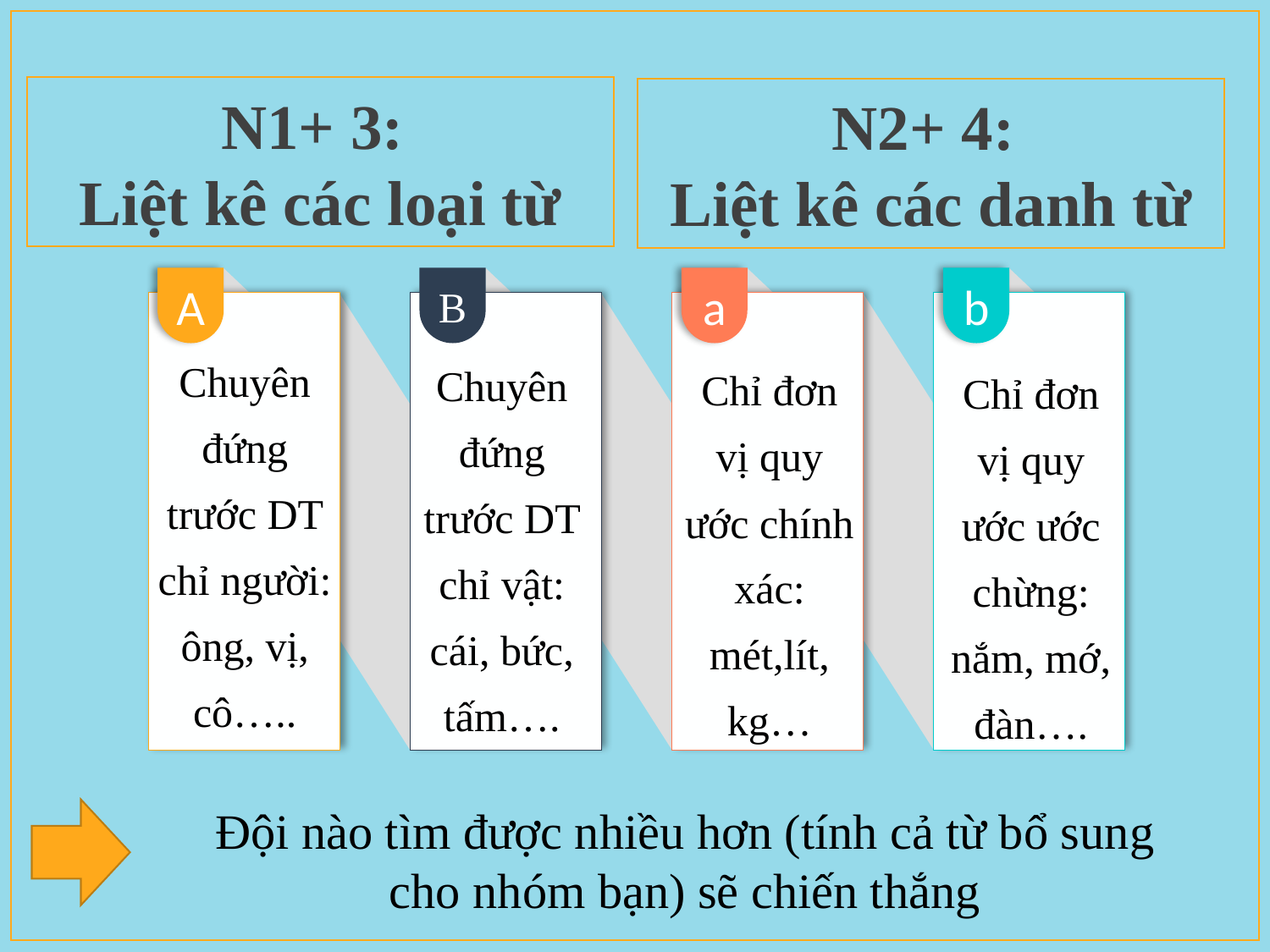

N1+ 3:
Liệt kê các loại từ
N2+ 4:
Liệt kê các danh từ
A

B

a

b

Chuyên đứng trước DT chỉ người: ông, vị, cô…..
Chuyên đứng trước DT chỉ vật: cái, bức, tấm….
Chỉ đơn vị quy ước chính xác: mét,lít, kg…
Chỉ đơn vị quy ước ước chừng: nắm, mớ, đàn….

Đội nào tìm được nhiều hơn (tính cả từ bổ sung cho nhóm bạn) sẽ chiến thắng